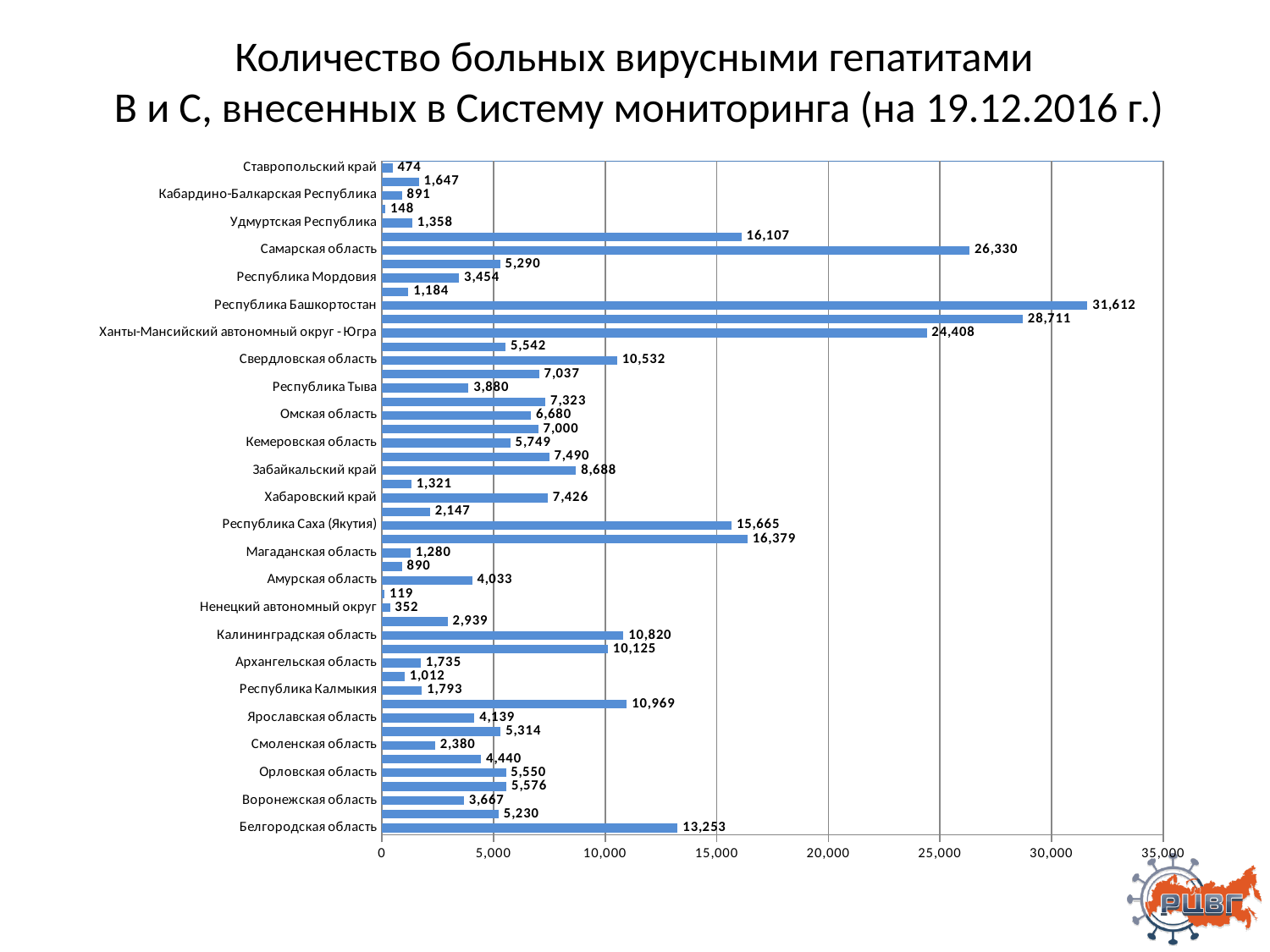

# Количество больных вирусными гепатитами В и С, внесенных в Систему мониторинга (на 19.12.2016 г.)

### Chart

| Category | Ряд 1 |
|---|---|
| Белгородская область | 13253.0 |
| Брянская область | 5230.0 |
| Воронежская область | 3667.0 |
| Курская область | 5576.0 |
| Орловская область | 5550.0 |
| Рязанская область | 4440.0 |
| Смоленская область | 2380.0 |
| Тульская область | 5314.0 |
| Ярославская область | 4139.0 |
| Волгоградская область | 10969.0 |
| Республика Калмыкия | 1793.0 |
| Республика Крым | 1012.0 |
| Архангельская область | 1735.0 |
| Вологодская область | 10125.0 |
| Калининградская область | 10820.0 |
| Мурманская область | 2939.0 |
| Ненецкий автономный округ | 352.0 |
| Псковская область | 119.0 |
| Амурская область | 4033.0 |
| Камчатский край | 890.0 |
| Магаданская область | 1280.0 |
| Приморский край | 16379.0 |
| Республика Саха (Якутия) | 15665.0 |
| Сахалинская область | 2147.0 |
| Хабаровский край | 7426.0 |
| Республика Алтай | 1321.0 |
| Забайкальский край | 8688.0 |
| Иркутская область | 7490.0 |
| Кемеровская область | 5749.0 |
| Новосибирская область | 7000.0 |
| Омская область | 6680.0 |
| Томская область | 7323.0 |
| Республика Тыва | 3880.0 |
| Курганская область | 7037.0 |
| Свердловская область | 10532.0 |
| Тюменская область | 5542.0 |
| Ханты-Мансийский автономный округ - Югра | 24408.0 |
| Челябинская область | 28711.0 |
| Республика Башкортостан | 31612.0 |
| Кировская область | 1184.0 |
| Республика Мордовия | 3454.0 |
| Пензенская область | 5290.0 |
| Самарская область | 26330.0 |
| Саратовская область | 16107.0 |
| Удмуртская Республика | 1358.0 |
| Республика Ингушетия | 148.0 |
| Кабардино-Балкарская Республика | 891.0 |
| Карачаево-Черкесская Республика | 1647.0 |
| Ставропольский край | 474.0 |